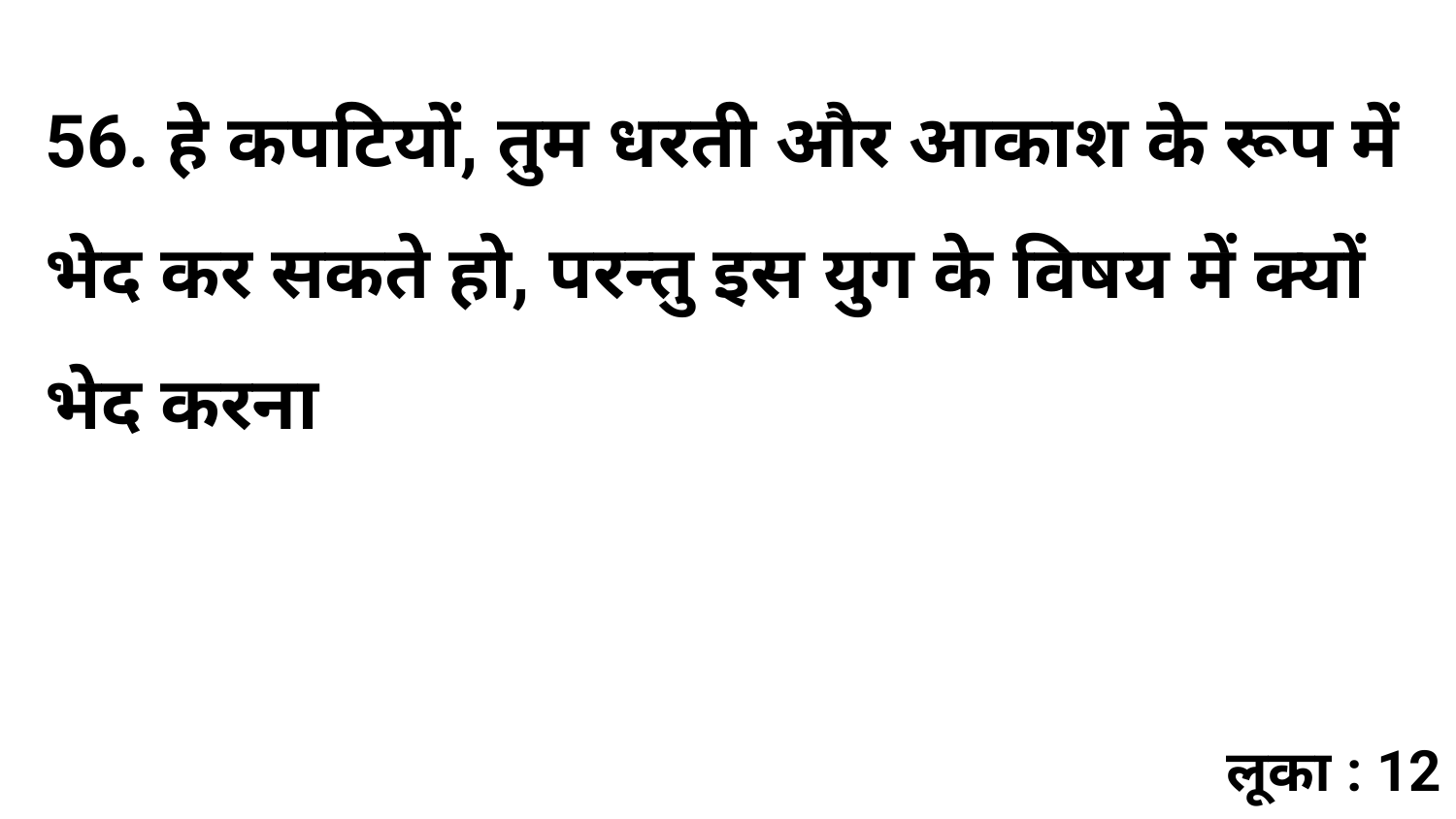

56. हे कपटियों, तुम धरती और आकाश के रूप में भेद कर सकते हो, परन्तु इस युग के विषय में क्यों भेद करना
लूका : 12